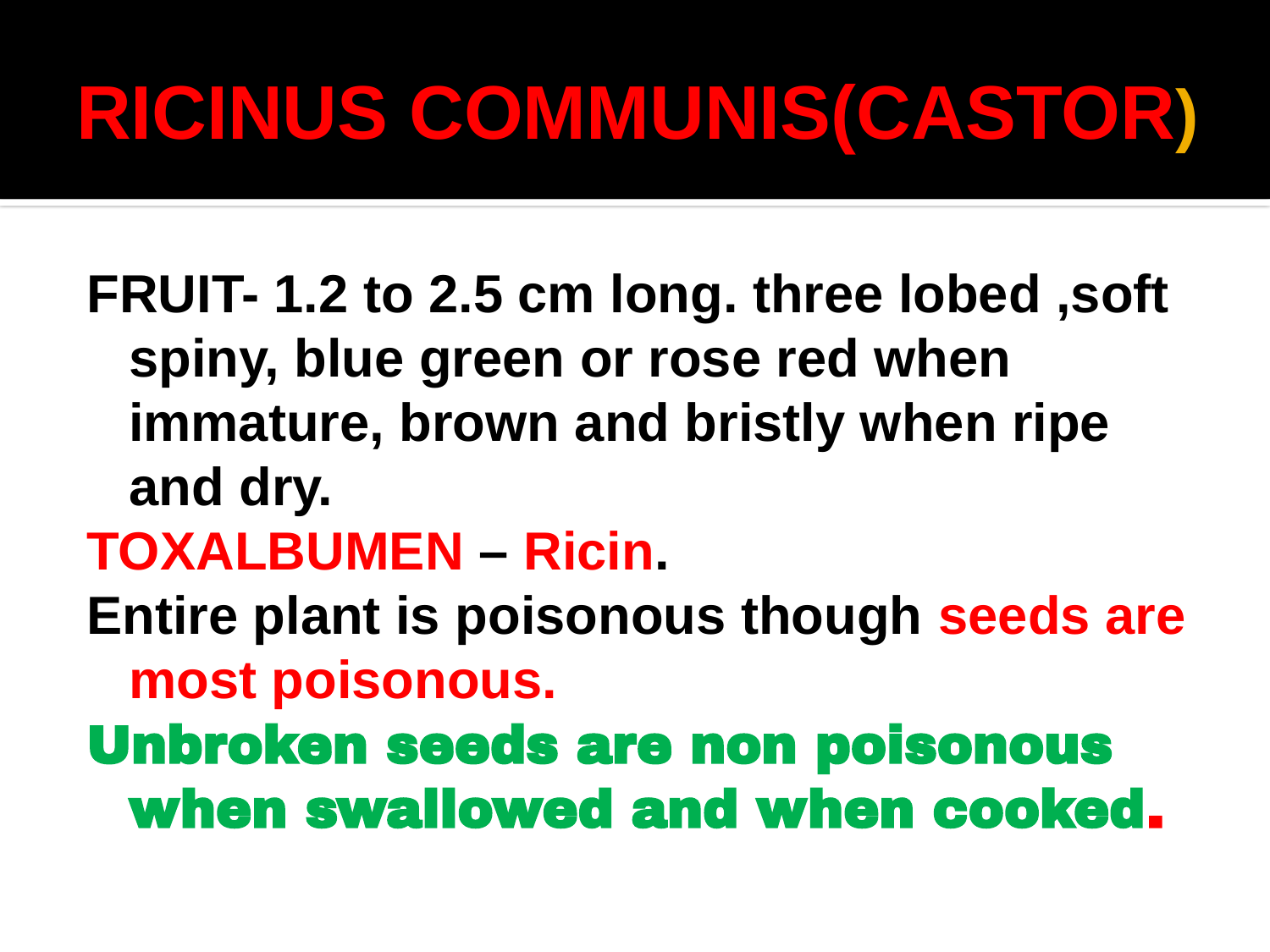

# RICINUS COMMUNIS(CASTOR)
FRUIT- 1.2 to 2.5 cm long. three lobed ,soft spiny, blue green or rose red when immature, brown and bristly when ripe and dry.
TOXALBUMEN – Ricin.
Entire plant is poisonous though seeds are most poisonous.
Unbroken seeds are non poisonous when swallowed and when cooked.